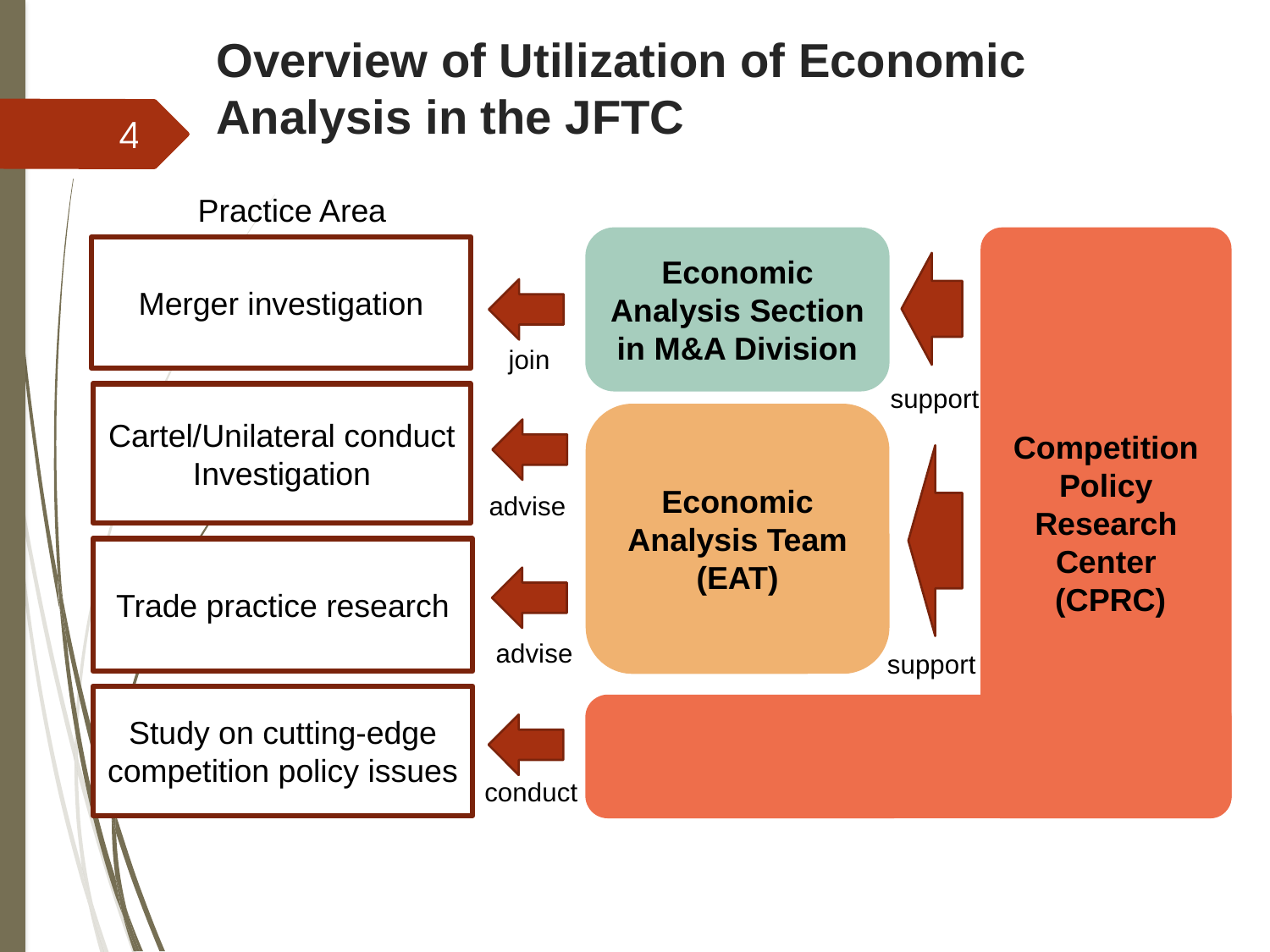

Overview of Utilization of Economic Analysis in the JFTC
4
Practice Area
Economic Analysis Section in M&A Division
Competition Policy Research Center
 (CPRC)
Merger investigation
Cartel/Unilateral conduct Investigation
Economic Analysis Team (EAT)

Trade practice research
Study on cutting-edge competition policy issues

support

join

advise

advise

conduct
support